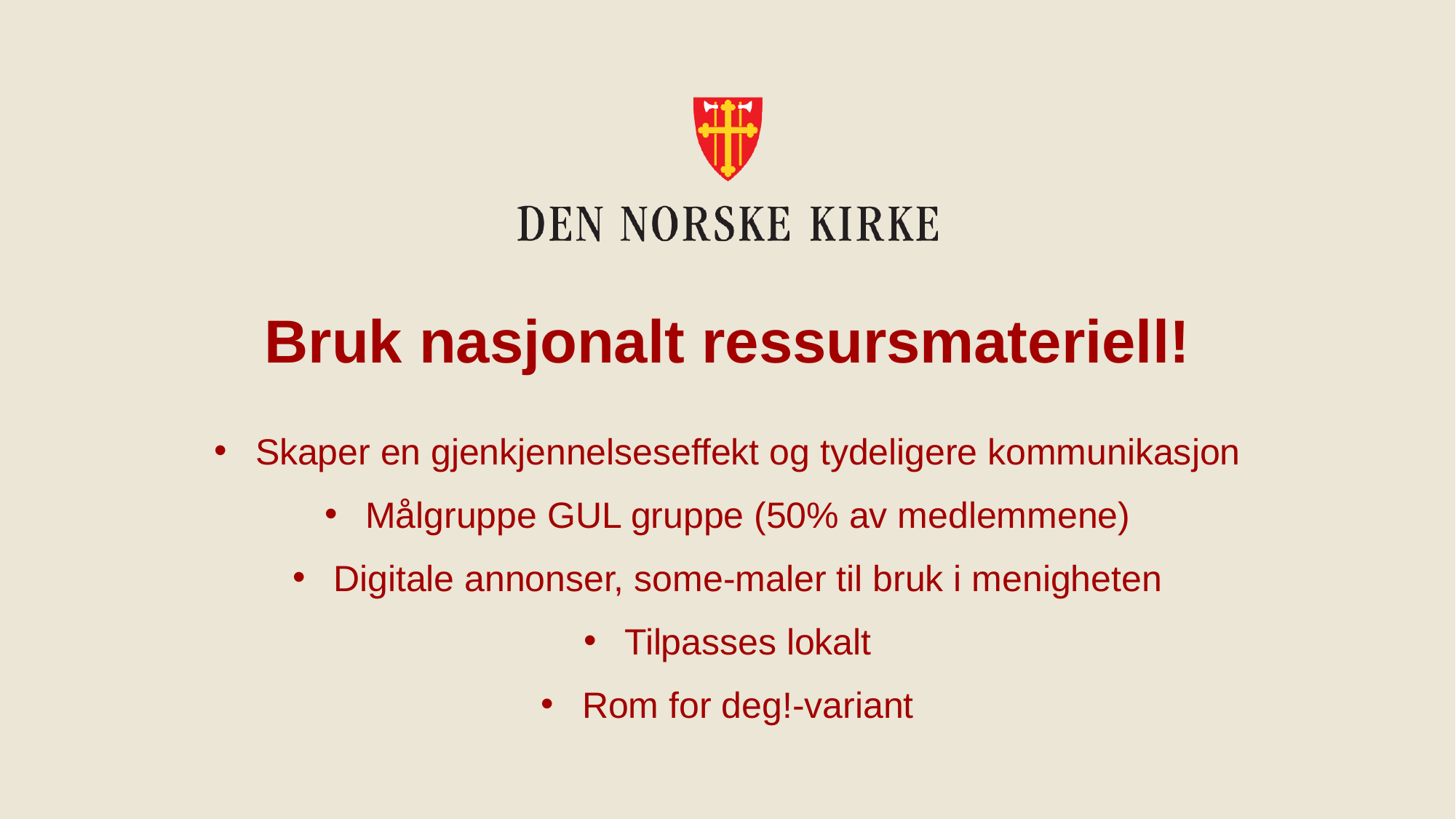

# Bruk nasjonalt ressursmateriell!
Skaper en gjenkjennelseseffekt og tydeligere kommunikasjon
Målgruppe GUL gruppe (50% av medlemmene)
Digitale annonser, some-maler til bruk i menigheten
Tilpasses lokalt
Rom for deg!-variant